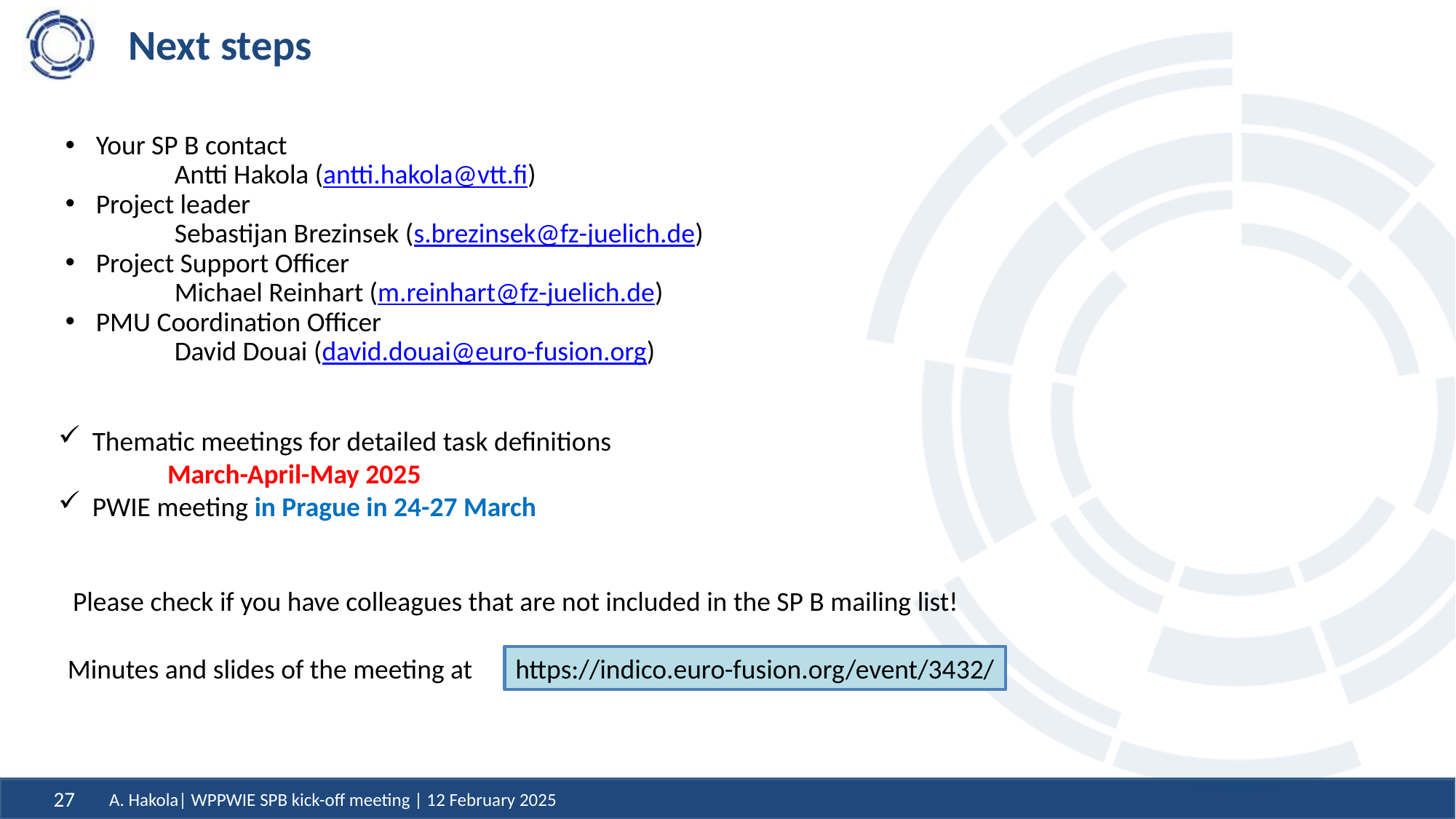

# Next steps
Your SP B contact
	Antti Hakola (antti.hakola@vtt.fi)
Project leader
	Sebastijan Brezinsek (s.brezinsek@fz-juelich.de)
Project Support Officer
	Michael Reinhart (m.reinhart@fz-juelich.de)
PMU Coordination Officer
	David Douai (david.douai@euro-fusion.org)
Thematic meetings for detailed task definitions
	March-April-May 2025
PWIE meeting in Prague in 24-27 March
Please check if you have colleagues that are not included in the SP B mailing list!
Minutes and slides of the meeting at
https://indico.euro-fusion.org/event/3432/
A. Hakola| WPPWIE SPB kick-off meeting | 12 February 2025
27